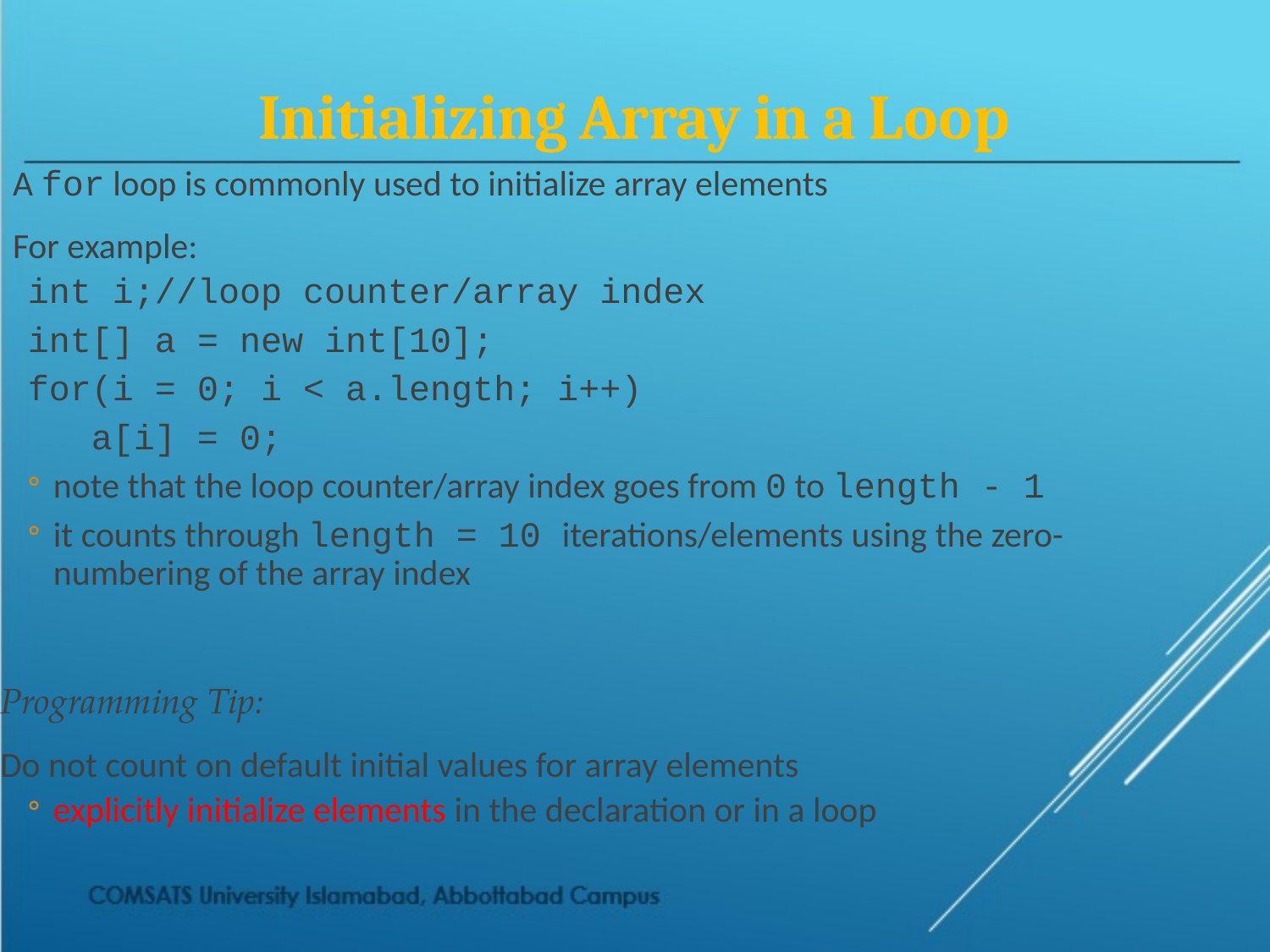

# Initializing Array in a Loop
A for loop is commonly used to initialize array elements
For example:
int i;//loop counter/array index
int[] a = new int[10];
for(i = 0; i < a.length; i++)
   a[i] = 0;
note that the loop counter/array index goes from 0 to length - 1
it counts through length = 10 iterations/elements using the zero-numbering of the array index

Programming Tip:
Do not count on default initial values for array elements
explicitly initialize elements in the declaration or in a loop